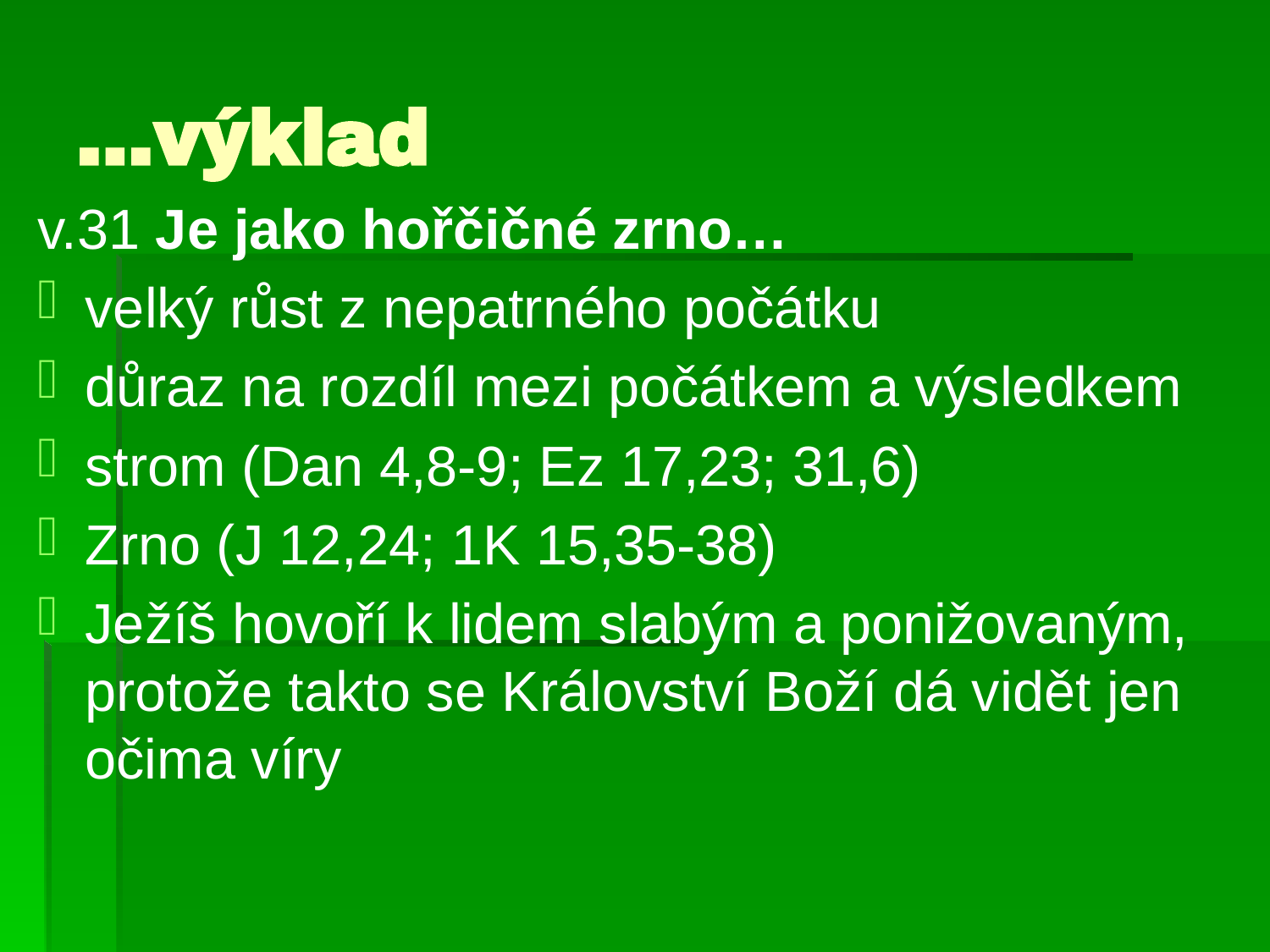

# …výklad
v.31 Je jako hořčičné zrno…
velký růst z nepatrného počátku
důraz na rozdíl mezi počátkem a výsledkem
strom (Dan 4,8-9; Ez 17,23; 31,6)
Zrno (J 12,24; 1K 15,35-38)
Ježíš hovoří k lidem slabým a ponižovaným, protože takto se Království Boží dá vidět jen očima víry